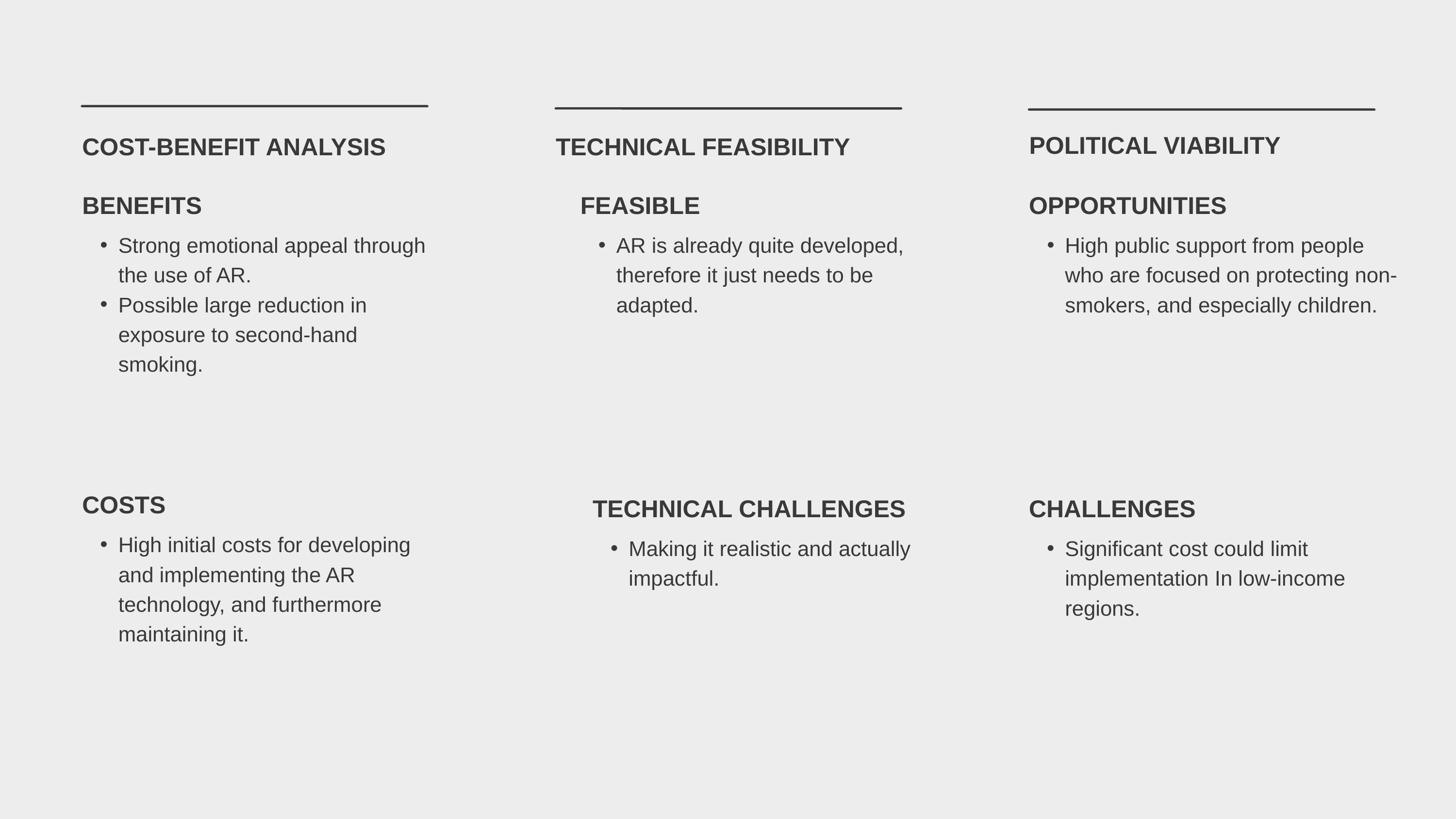

POLITICAL VIABILITY

COST-BENEFIT ANALYSIS

TECHNICAL FEASIBILITY

BENEFITS
Strong emotional appeal through the use of AR.
Possible large reduction in exposure to second-hand smoking.
FEASIBLE
AR is already quite developed, therefore it just needs to be adapted.
OPPORTUNITIES
High public support from people who are focused on protecting non-smokers, and especially children.

COSTS
High initial costs for developing and implementing the AR technology, and furthermore maintaining it.
TECHNICAL CHALLENGES
Making it realistic and actually impactful.
CHALLENGES
Significant cost could limit implementation In low-income regions.